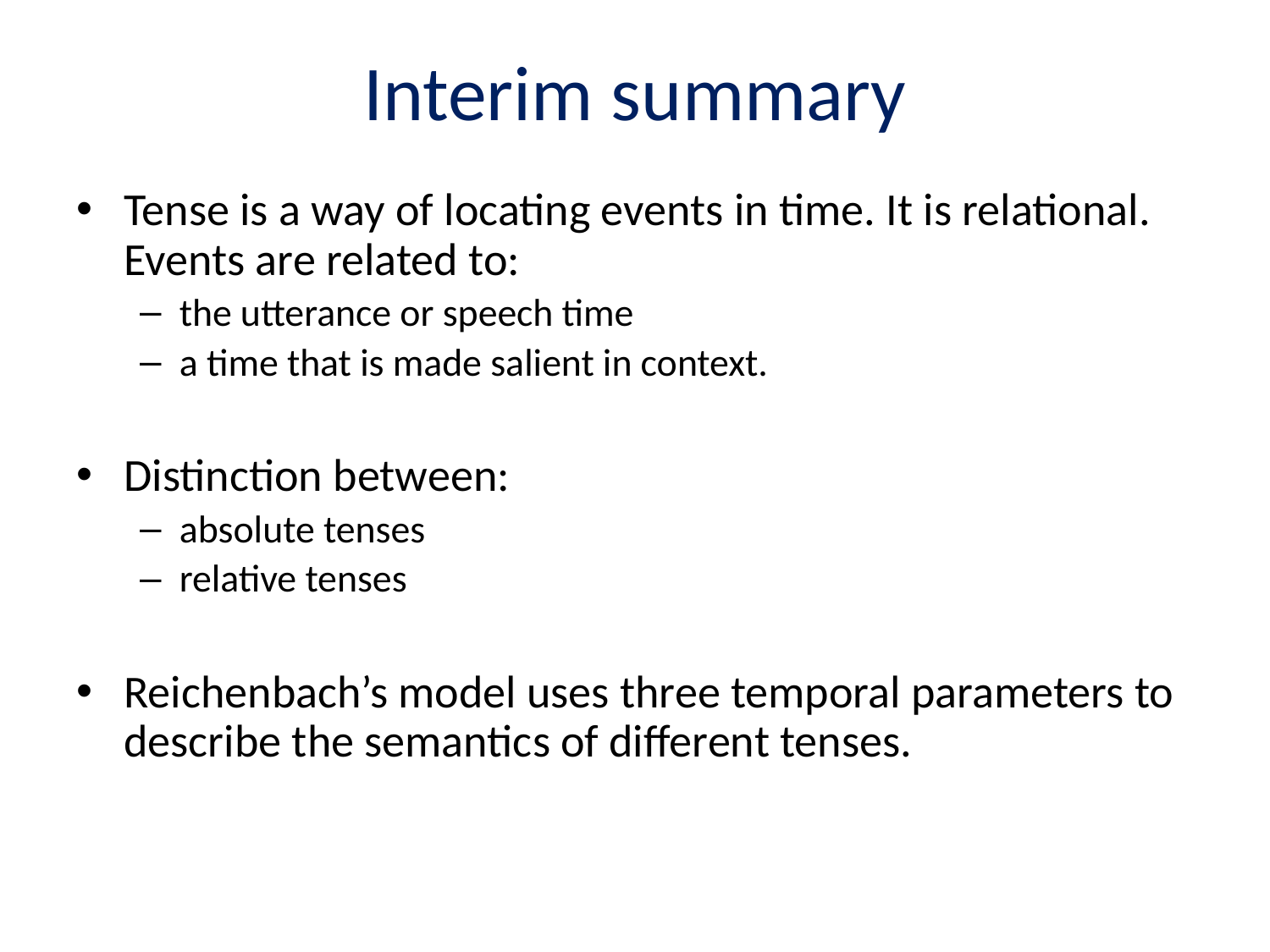

# Interim summary
Tense is a way of locating events in time. It is relational. Events are related to:
the utterance or speech time
a time that is made salient in context.

Distinction between:
absolute tenses
relative tenses

Reichenbach’s model uses three temporal parameters to describe the semantics of different tenses.